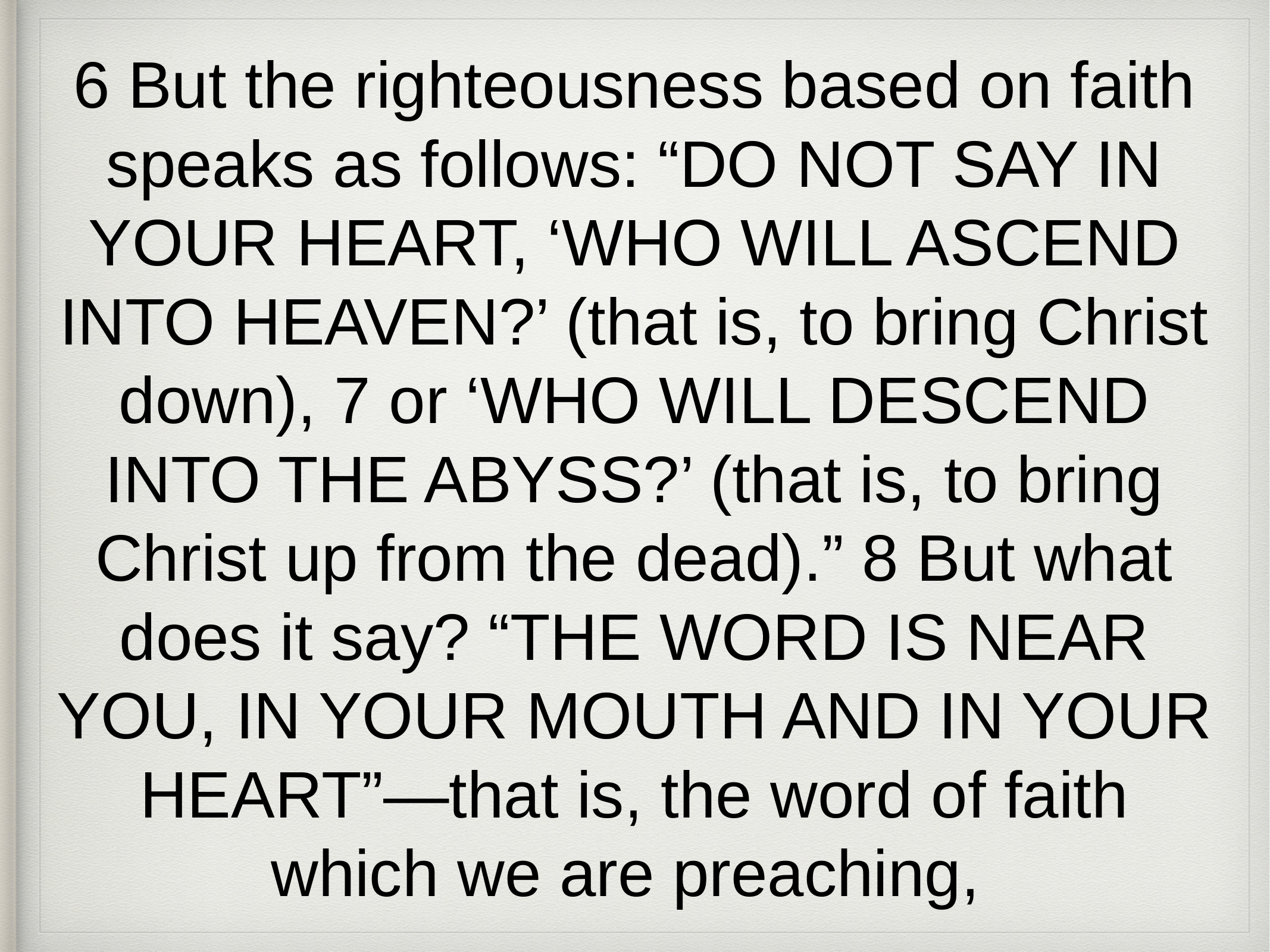

6 But the righteousness based on faith speaks as follows: “DO NOT SAY IN YOUR HEART, ‘WHO WILL ASCEND INTO HEAVEN?’ (that is, to bring Christ down), 7 or ‘WHO WILL DESCEND INTO THE ABYSS?’ (that is, to bring Christ up from the dead).” 8 But what does it say? “THE WORD IS NEAR YOU, IN YOUR MOUTH AND IN YOUR HEART”—that is, the word of faith which we are preaching,